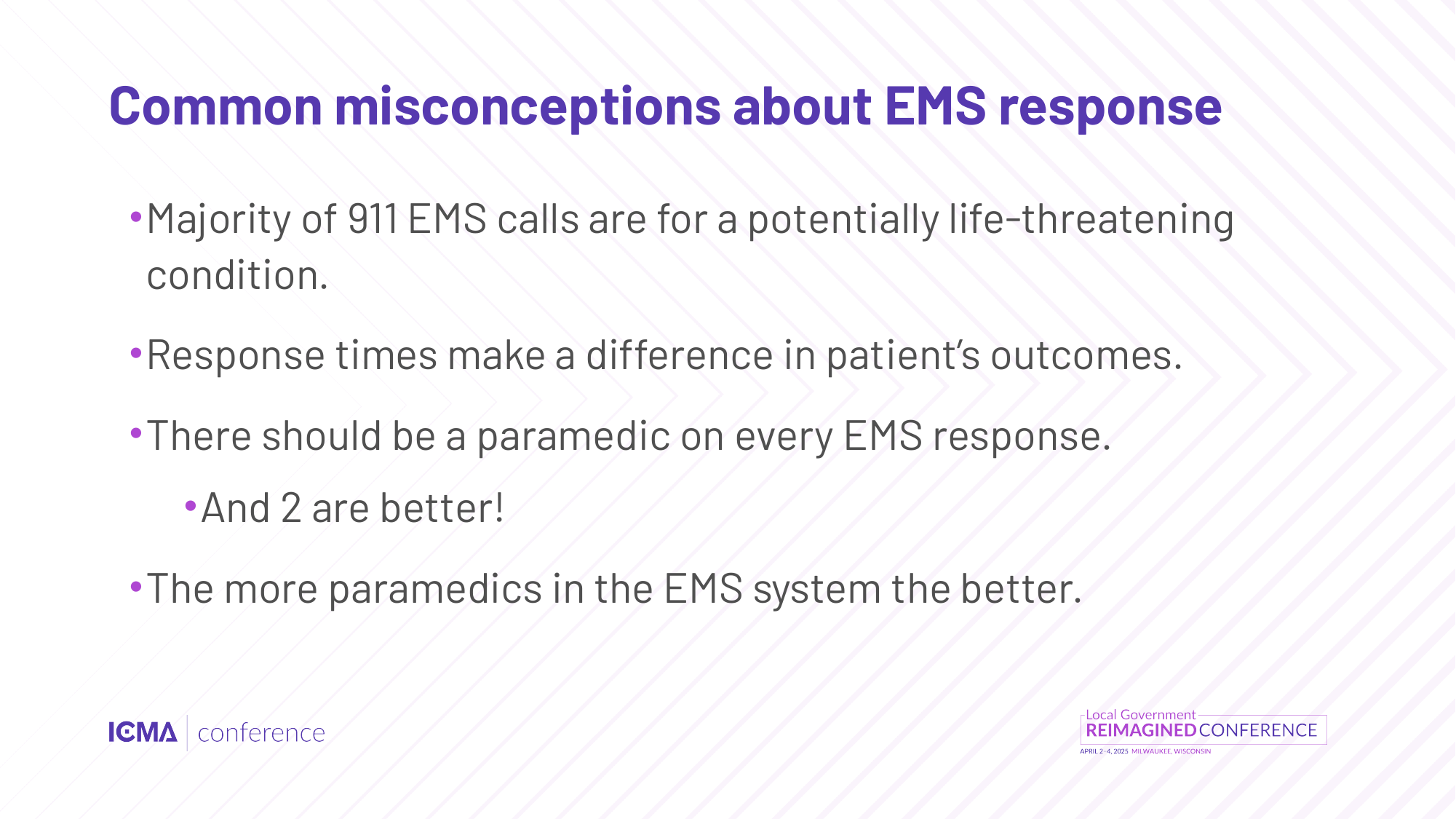

# Common misconceptions about EMS response
Majority of 911 EMS calls are for a potentially life-threatening condition.
Response times make a difference in patient’s outcomes.
There should be a paramedic on every EMS response.
And 2 are better!
The more paramedics in the EMS system the better.